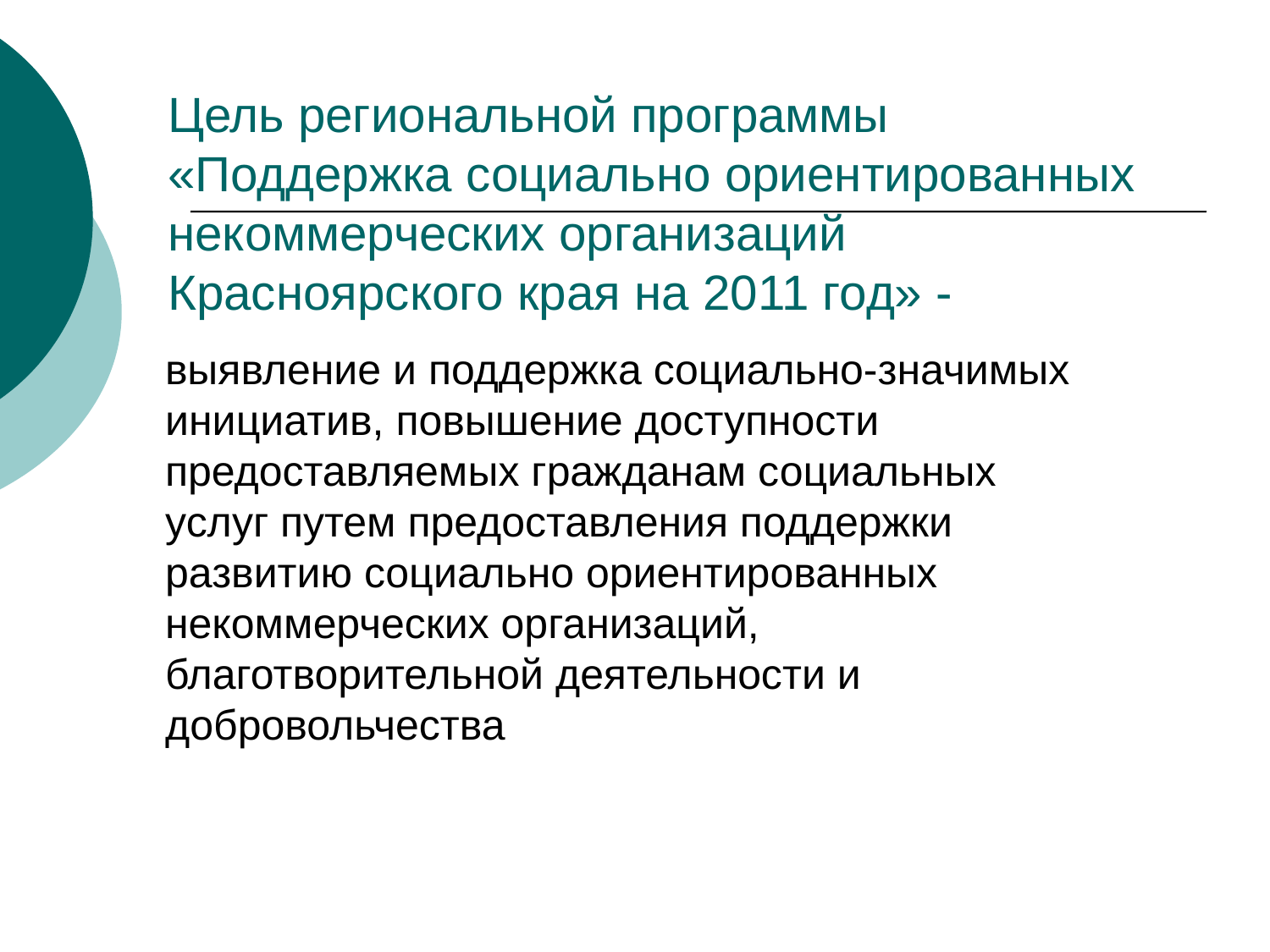

# Цель региональной программы «Поддержка социально ориентированных некоммерческих организаций Красноярского края на 2011 год» -
    выявление и поддержка социально-значимых инициатив, повышение доступности предоставляемых гражданам социальных услуг путем предоставления поддержки развитию социально ориентированных некоммерческих организаций, благотворительной деятельности и добровольчества